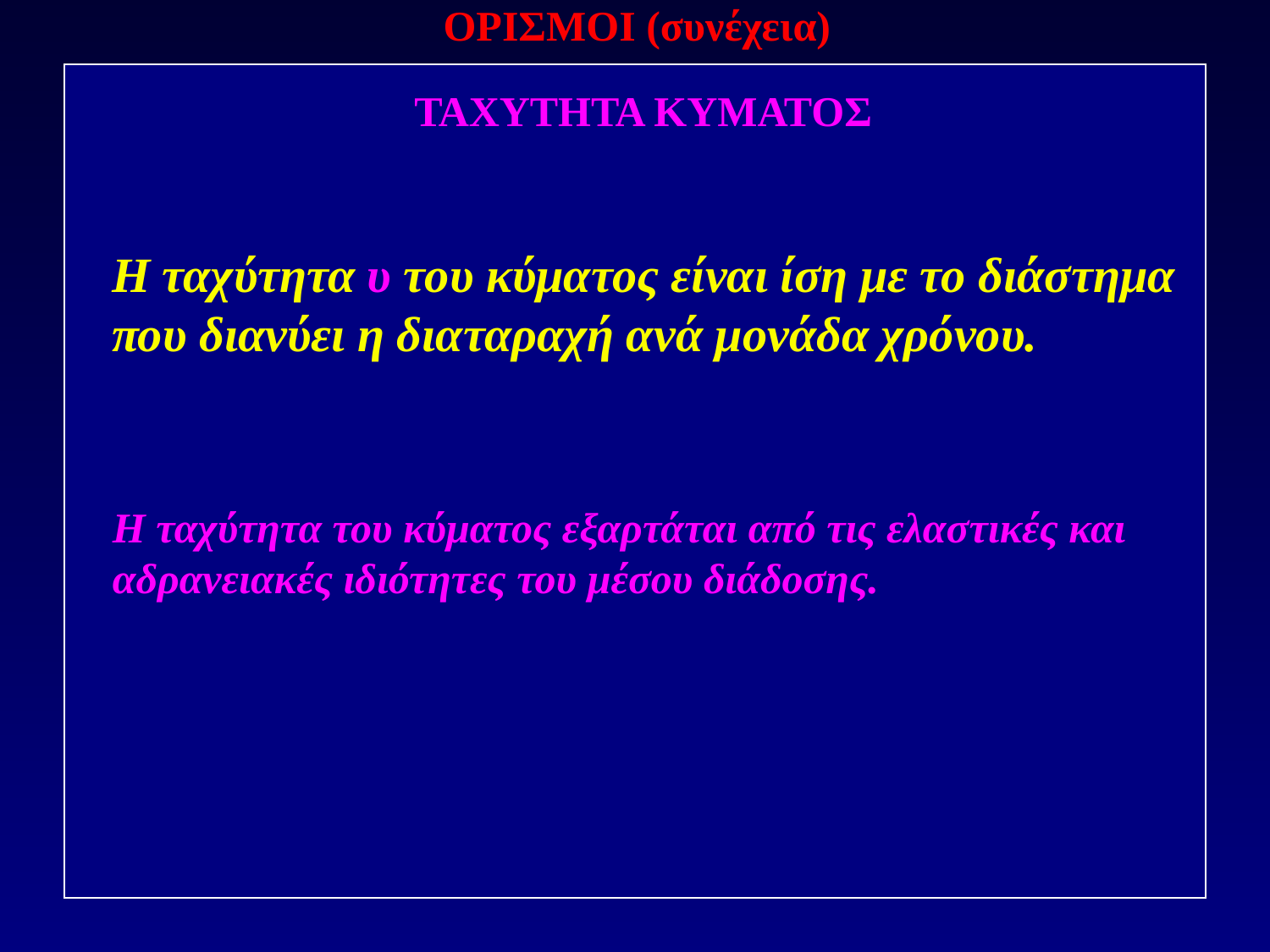

ΟΡΙΣΜΟΙ (συνέχεια)
ΤΑΧΥΤΗΤΑ ΚΥΜΑΤΟΣ
	Η ταχύτητα υ του κύματος είναι ίση με το διάστημα που διανύει η διαταραχή ανά μονάδα χρόνου.
	Η ταχύτητα του κύματος εξαρτάται από τις ελαστικές και αδρανειακές ιδιότητες του μέσου διάδοσης.